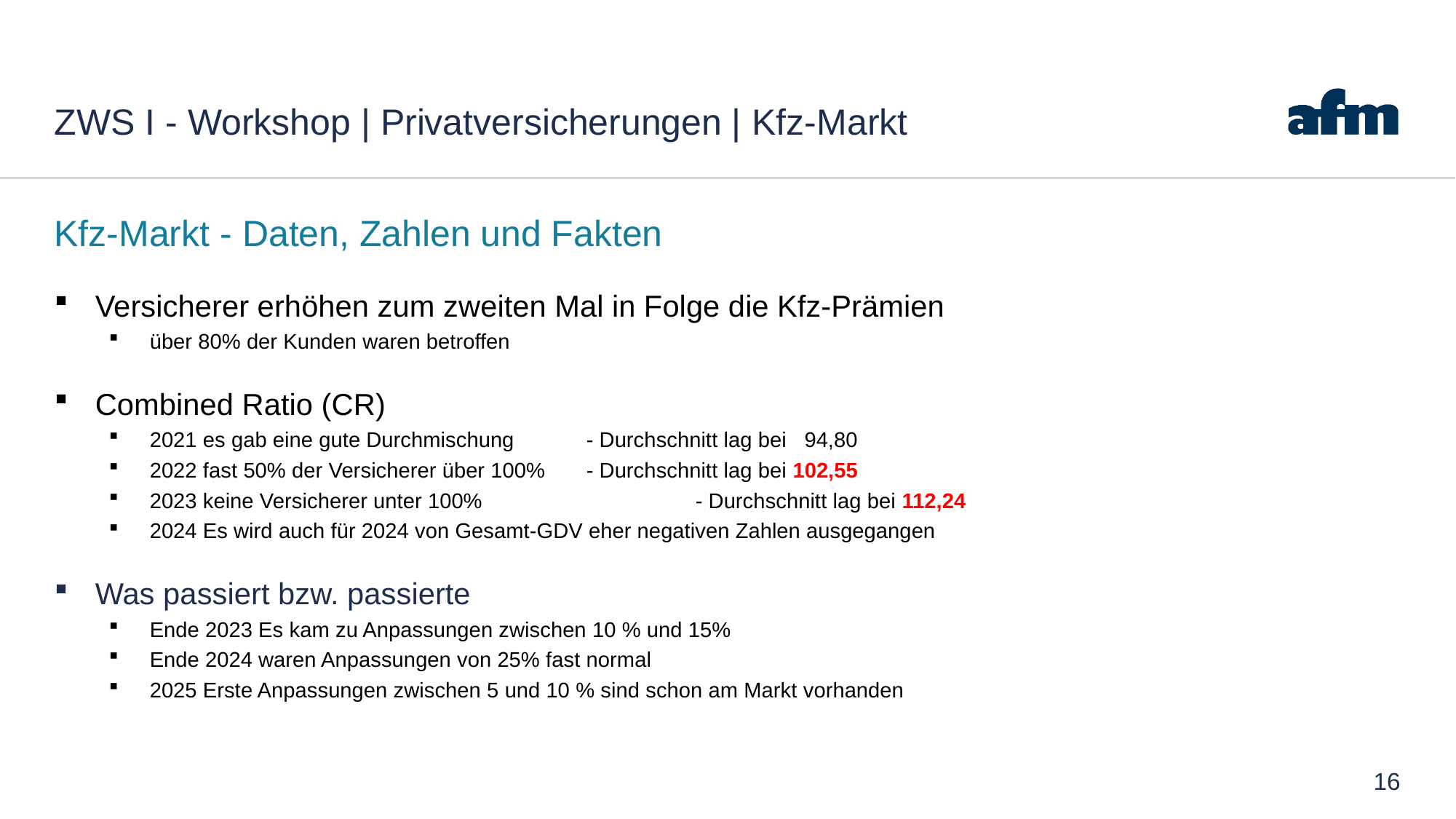

# ZWS I - Workshop | Privatversicherungen | Kfz-Markt
Kfz-Markt - Daten, Zahlen und Fakten

Versicherer erhöhen zum zweiten Mal in Folge die Kfz-Prämien
über 80% der Kunden waren betroffen

Combined Ratio (CR)
2021 es gab eine gute Durchmischung	- Durchschnitt lag bei   94,80
2022 fast 50% der Versicherer über 100%	- Durchschnitt lag bei 102,55
2023 keine Versicherer unter 100%		- Durchschnitt lag bei 112,24
2024 Es wird auch für 2024 von Gesamt-GDV eher negativen Zahlen ausgegangen

Was passiert bzw. passierte
Ende 2023 Es kam zu Anpassungen zwischen 10 % und 15%
Ende 2024 waren Anpassungen von 25% fast normal
2025 Erste Anpassungen zwischen 5 und 10 % sind schon am Markt vorhanden

16